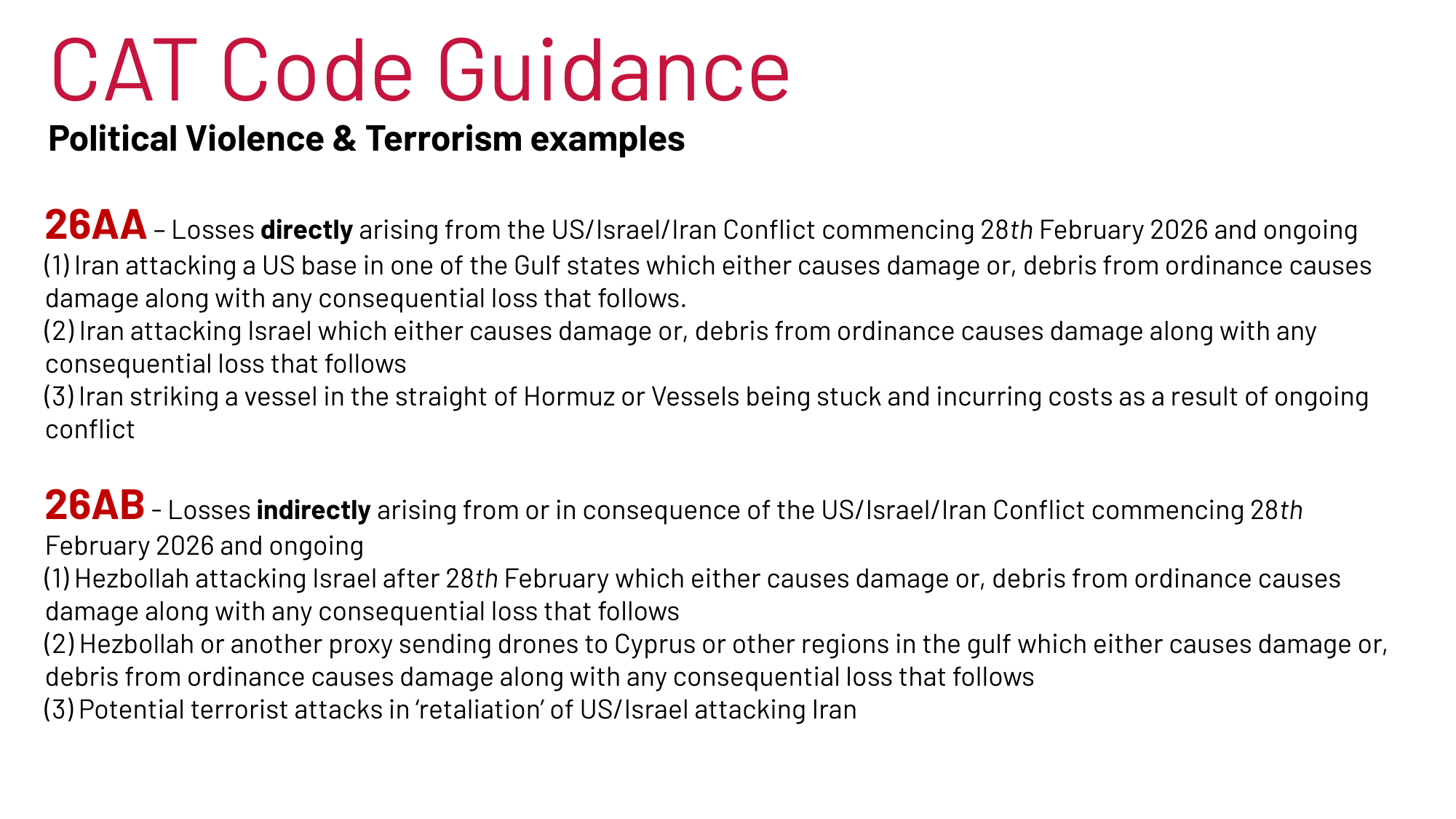

CAT Code Guidance
Political Violence & Terrorism examples
26AA – Losses directly arising from the US/Israel/Iran Conflict commencing 28th February 2026 and ongoing
(1) Iran attacking a US base in one of the Gulf states which either causes damage or, debris from ordinance causes damage along with any consequential loss that follows.
(2) Iran attacking Israel which either causes damage or, debris from ordinance causes damage along with any consequential loss that follows
(3) Iran striking a vessel in the straight of Hormuz or Vessels being stuck and incurring costs as a result of ongoing conflict

26AB - Losses indirectly arising from or in consequence of the US/Israel/Iran Conflict commencing 28th February 2026 and ongoing
(1) Hezbollah attacking Israel after 28th February which either causes damage or, debris from ordinance causes damage along with any consequential loss that follows
(2) Hezbollah or another proxy sending drones to Cyprus or other regions in the gulf which either causes damage or, debris from ordinance causes damage along with any consequential loss that follows
(3) Potential terrorist attacks in ‘retaliation’ of US/Israel attacking Iran